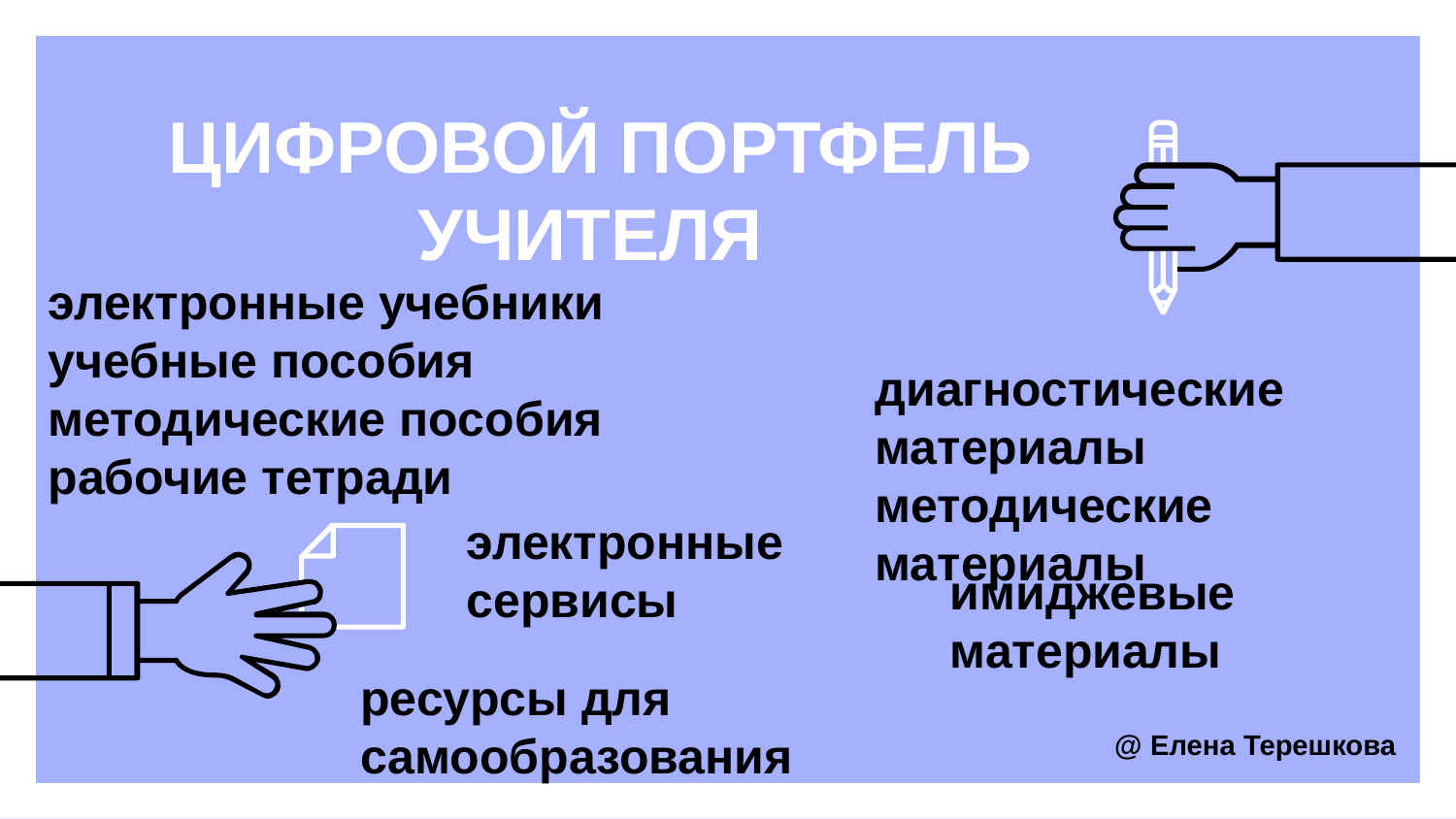

# ЦИФРОВОЙ ПОРТФЕЛЬ УЧИТЕЛЯ
электронные учебники
учебные пособия
методические пособия
рабочие тетради

диагностические материалы
методические материалы

электронные сервисы
имиджевые материалы
ресурсы для самообразования
@ Елена Терешкова